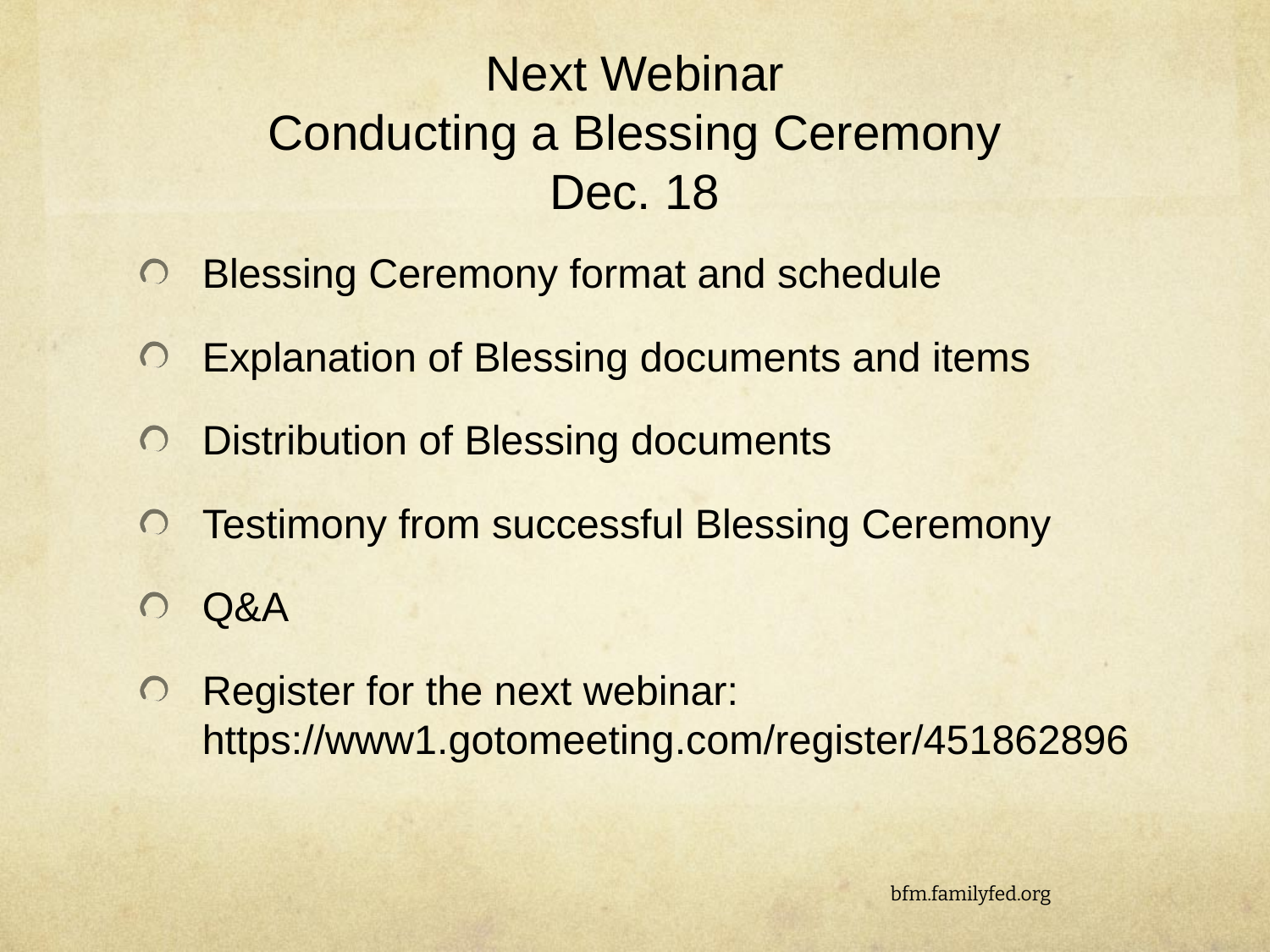

# Next Webinar Conducting a Blessing Ceremony Dec. 18
Blessing Ceremony format and schedule
Explanation of Blessing documents and items
Distribution of Blessing documents
Testimony from successful Blessing Ceremony
Q&A
Register for the next webinar: https://www1.gotomeeting.com/register/451862896
bfm.familyfed.org